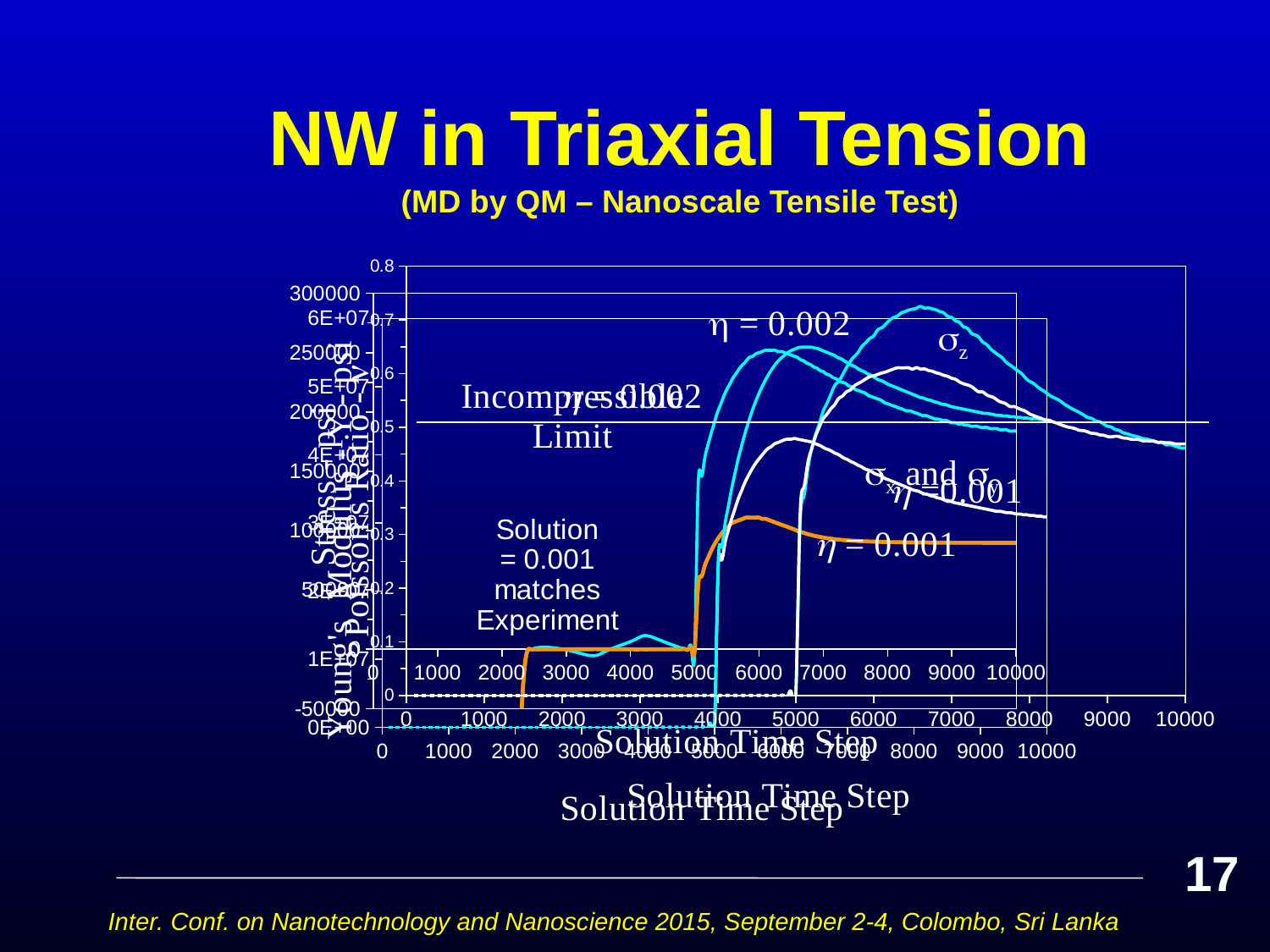

# NW in Triaxial Tension (MD by QM – Nanoscale Tensile Test)

### Chart

| Category |  |  |
|---|---|---|

### Chart

| Category |  |  |
|---|---|---|

### Chart

| Category |  |  |  |
|---|---|---|---|
17
Inter. Conf. on Nanotechnology and Nanoscience 2015, September 2-4, Colombo, Sri Lanka